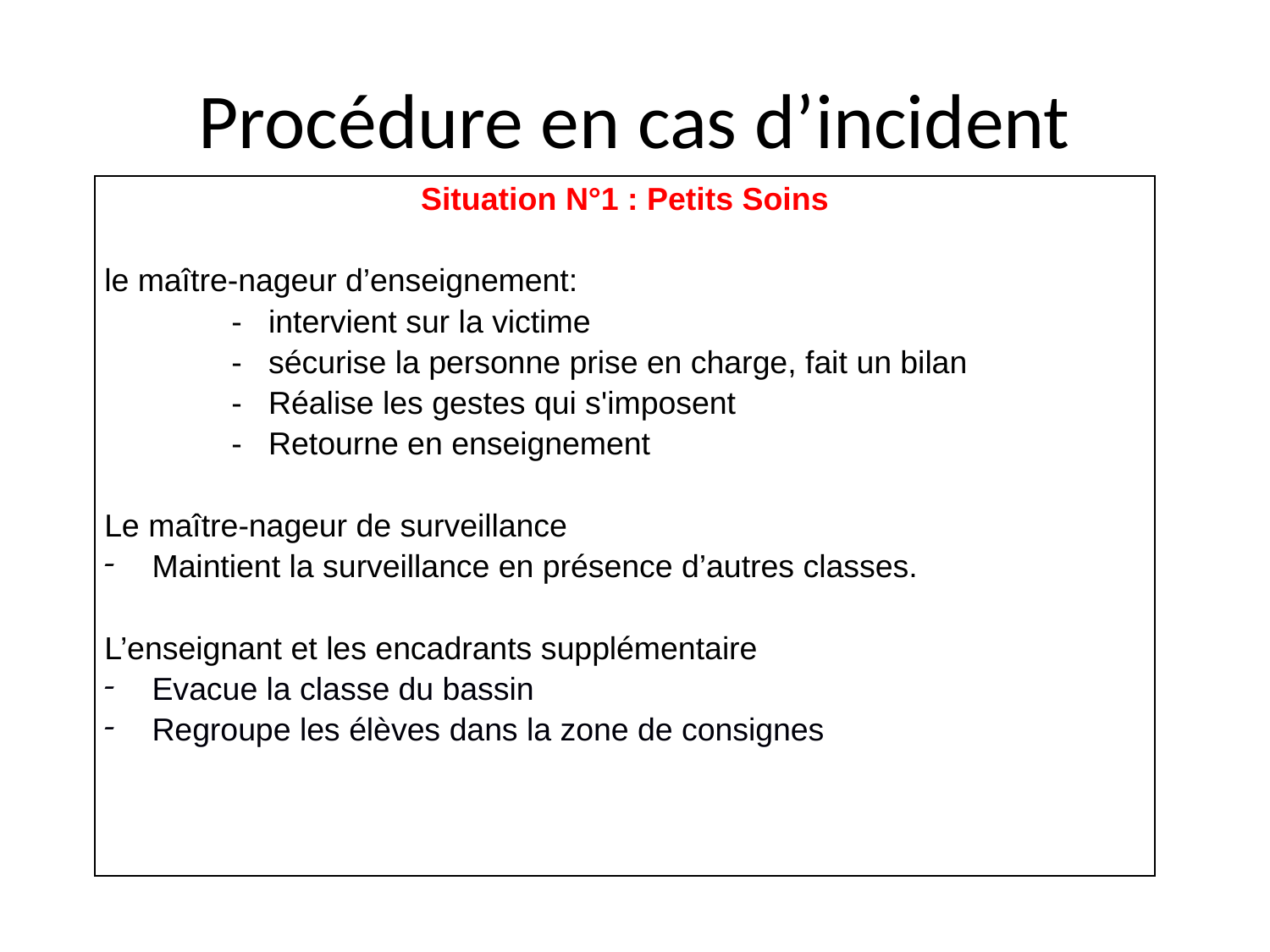

# Procédure en cas d’incident
| Situation N°1 : Petits Soins   le maître-nageur d’enseignement: - intervient sur la victime - sécurise la personne prise en charge, fait un bilan - Réalise les gestes qui s'imposent - Retourne en enseignement   Le maître-nageur de surveillance Maintient la surveillance en présence d’autres classes.   L’enseignant et les encadrants supplémentaire Evacue la classe du bassin Regroupe les élèves dans la zone de consignes |
| --- |